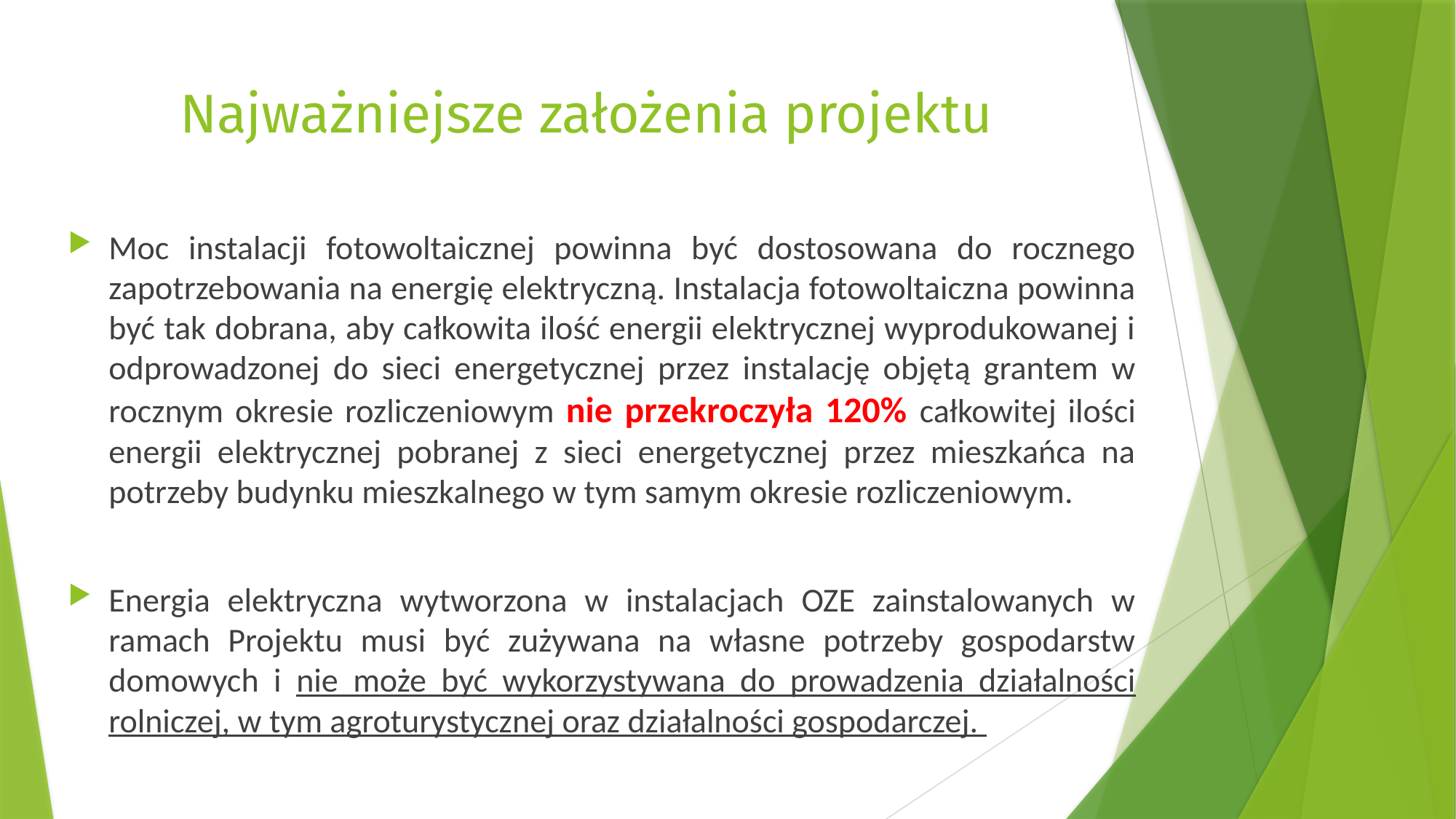

# Najważniejsze założenia projektu

Moc instalacji fotowoltaicznej powinna być dostosowana do rocznego zapotrzebowania na energię elektryczną. Instalacja fotowoltaiczna powinna być tak dobrana, aby całkowita ilość energii elektrycznej wyprodukowanej i odprowadzonej do sieci energetycznej przez instalację objętą grantem w rocznym okresie rozliczeniowym nie przekroczyła 120% całkowitej ilości energii elektrycznej pobranej z sieci energetycznej przez mieszkańca na potrzeby budynku mieszkalnego w tym samym okresie rozliczeniowym.

Energia elektryczna wytworzona w instalacjach OZE zainstalowanych w ramach Projektu musi być zużywana na własne potrzeby gospodarstw domowych i nie może być wykorzystywana do prowadzenia działalności rolniczej, w tym agroturystycznej oraz działalności gospodarczej.